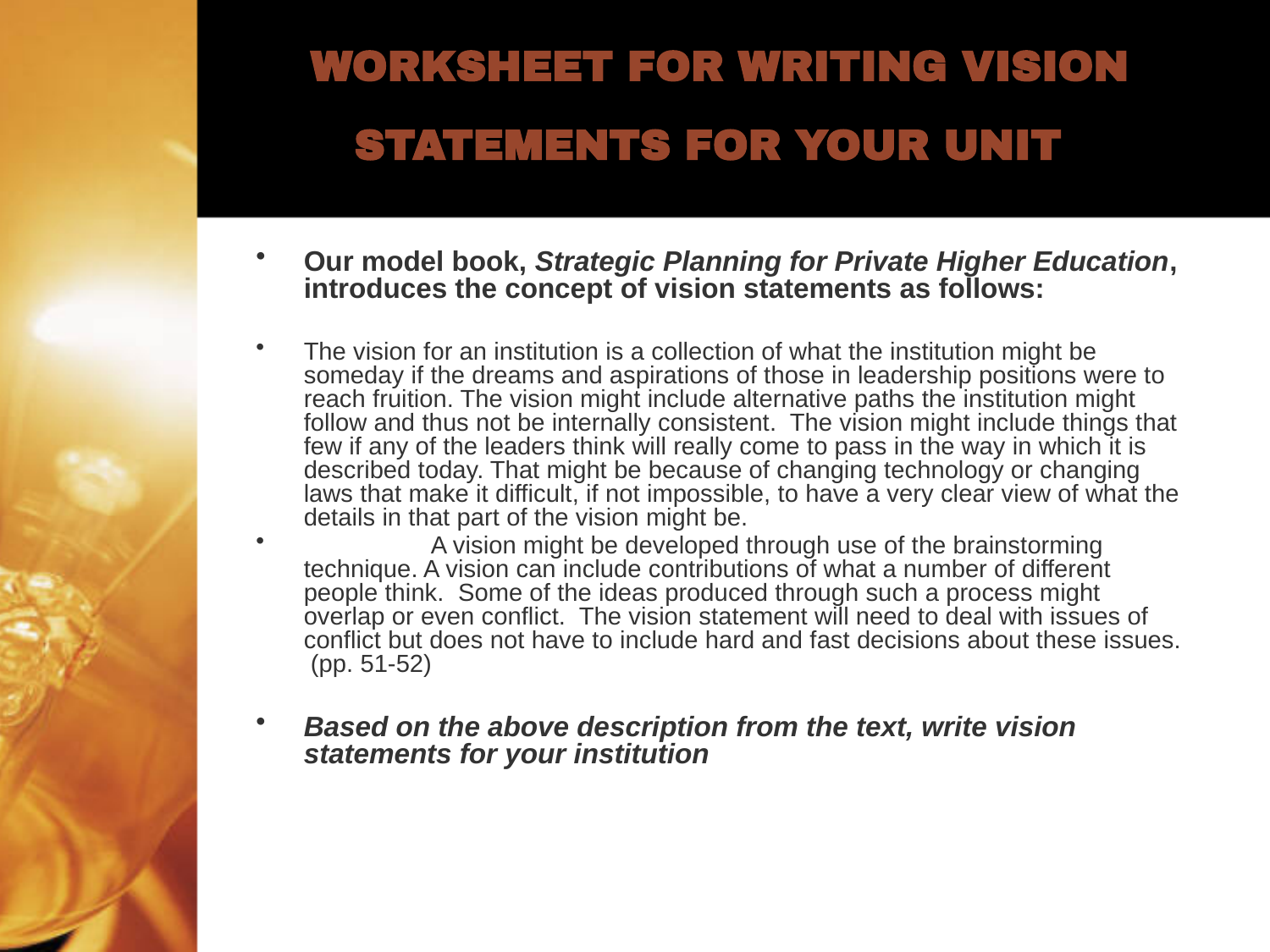

# WORKSHEET FOR WRITING VISION STATEMENTS FOR YOUR UNIT
Our model book, Strategic Planning for Private Higher Education, introduces the concept of vision statements as follows:

The vision for an institution is a collection of what the institution might be someday if the dreams and aspirations of those in leadership positions were to reach fruition. The vision might include alternative paths the institution might follow and thus not be internally consistent.  The vision might include things that few if any of the leaders think will really come to pass in the way in which it is described today. That might be because of changing technology or changing laws that make it difficult, if not impossible, to have a very clear view of what the details in that part of the vision might be.
	A vision might be developed through use of the brainstorming technique. A vision can include contributions of what a number of different people think.  Some of the ideas produced through such a process might overlap or even conflict.  The vision statement will need to deal with issues of conflict but does not have to include hard and fast decisions about these issues.  (pp. 51-52)

Based on the above description from the text, write vision statements for your institution